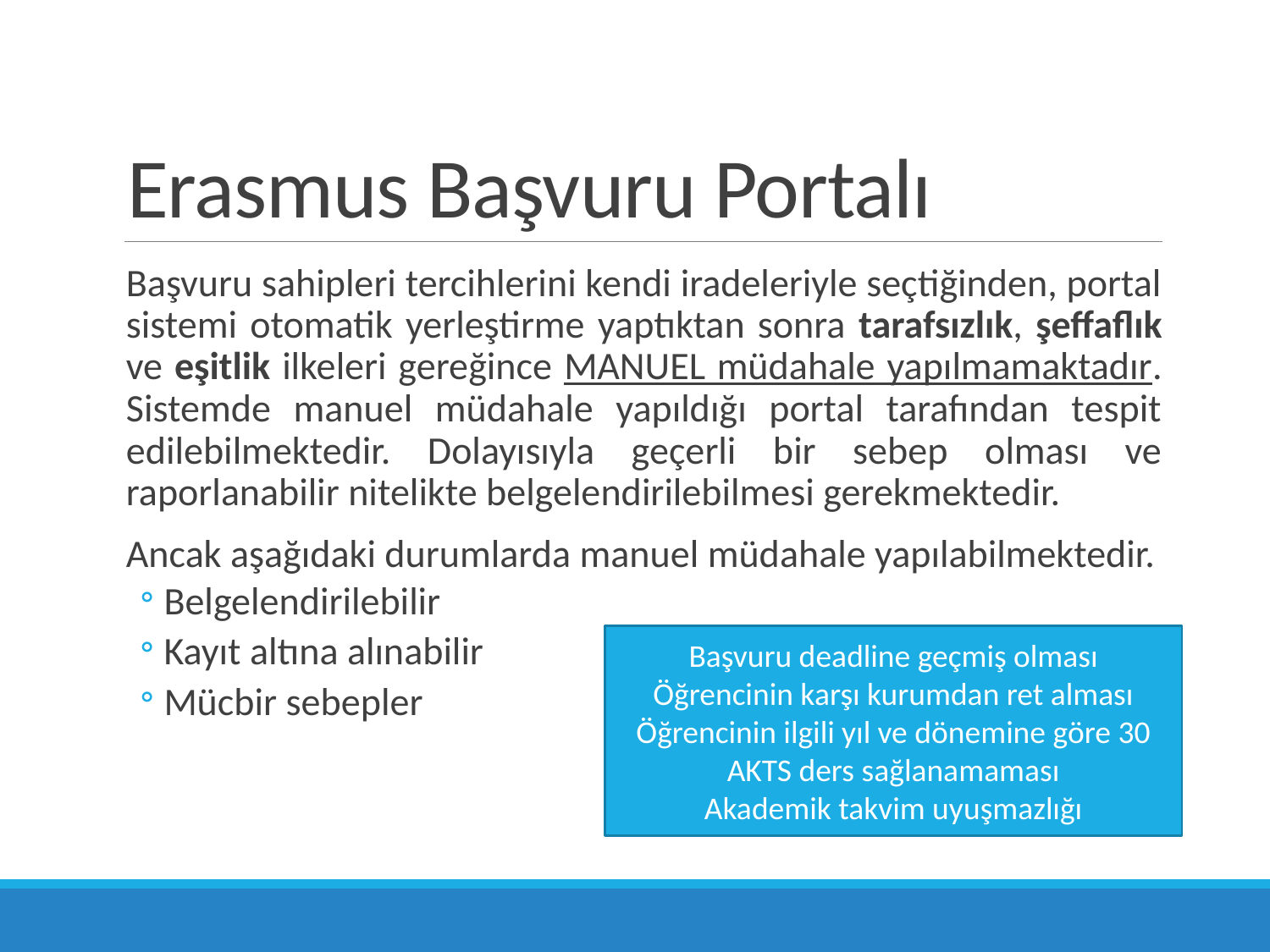

# Erasmus Başvuru Portalı
Başvuru sahipleri tercihlerini kendi iradeleriyle seçtiğinden, portal sistemi otomatik yerleştirme yaptıktan sonra tarafsızlık, şeffaflık ve eşitlik ilkeleri gereğince MANUEL müdahale yapılmamaktadır. Sistemde manuel müdahale yapıldığı portal tarafından tespit edilebilmektedir. Dolayısıyla geçerli bir sebep olması ve raporlanabilir nitelikte belgelendirilebilmesi gerekmektedir.
Ancak aşağıdaki durumlarda manuel müdahale yapılabilmektedir.
Belgelendirilebilir
Kayıt altına alınabilir
Mücbir sebepler
Başvuru deadline geçmiş olması
Öğrencinin karşı kurumdan ret alması
Öğrencinin ilgili yıl ve dönemine göre 30 AKTS ders sağlanamaması
Akademik takvim uyuşmazlığı